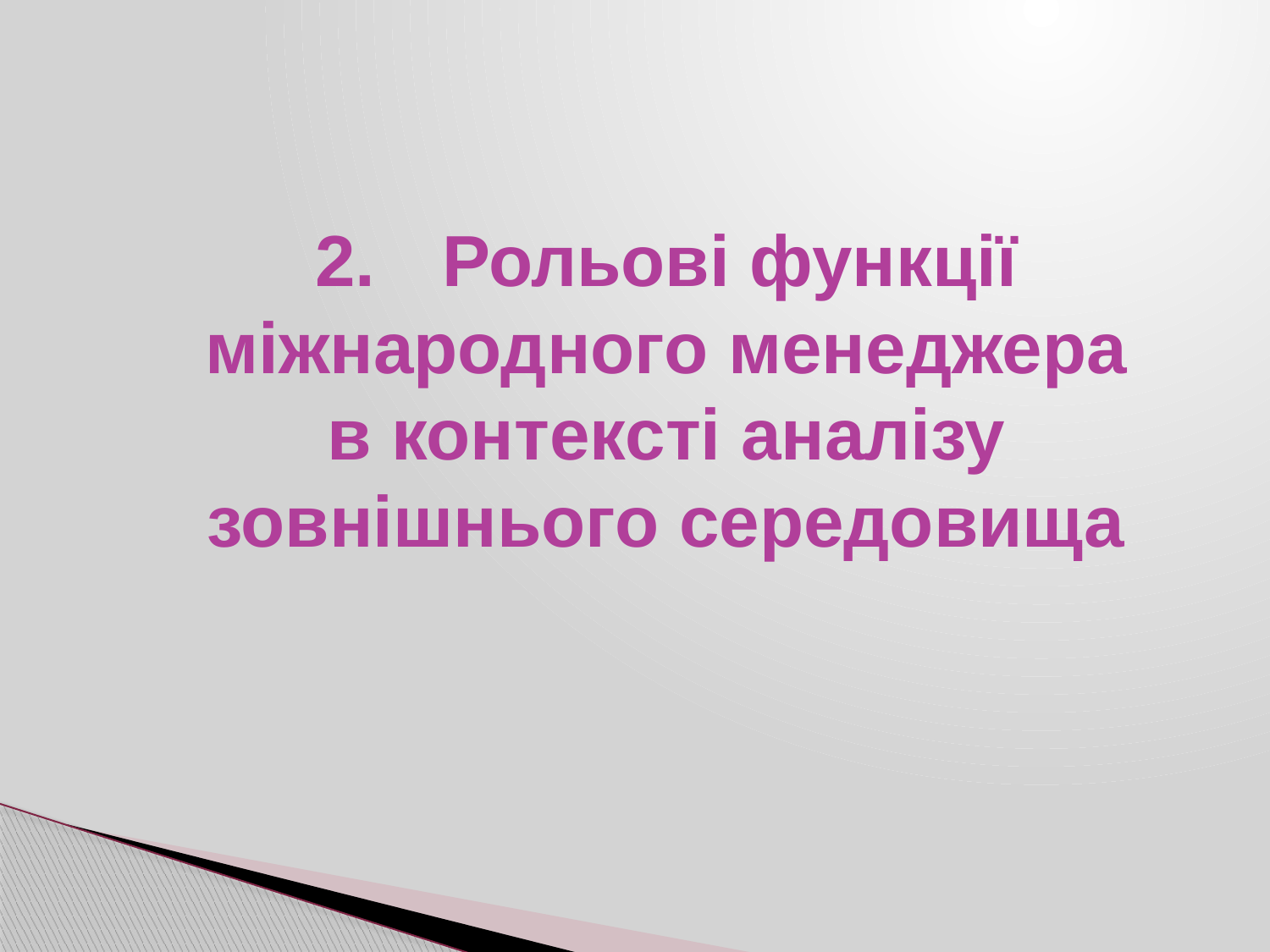

# 2.	Рольові функції міжнародного менеджера в контексті аналізу зовнішнього середовища